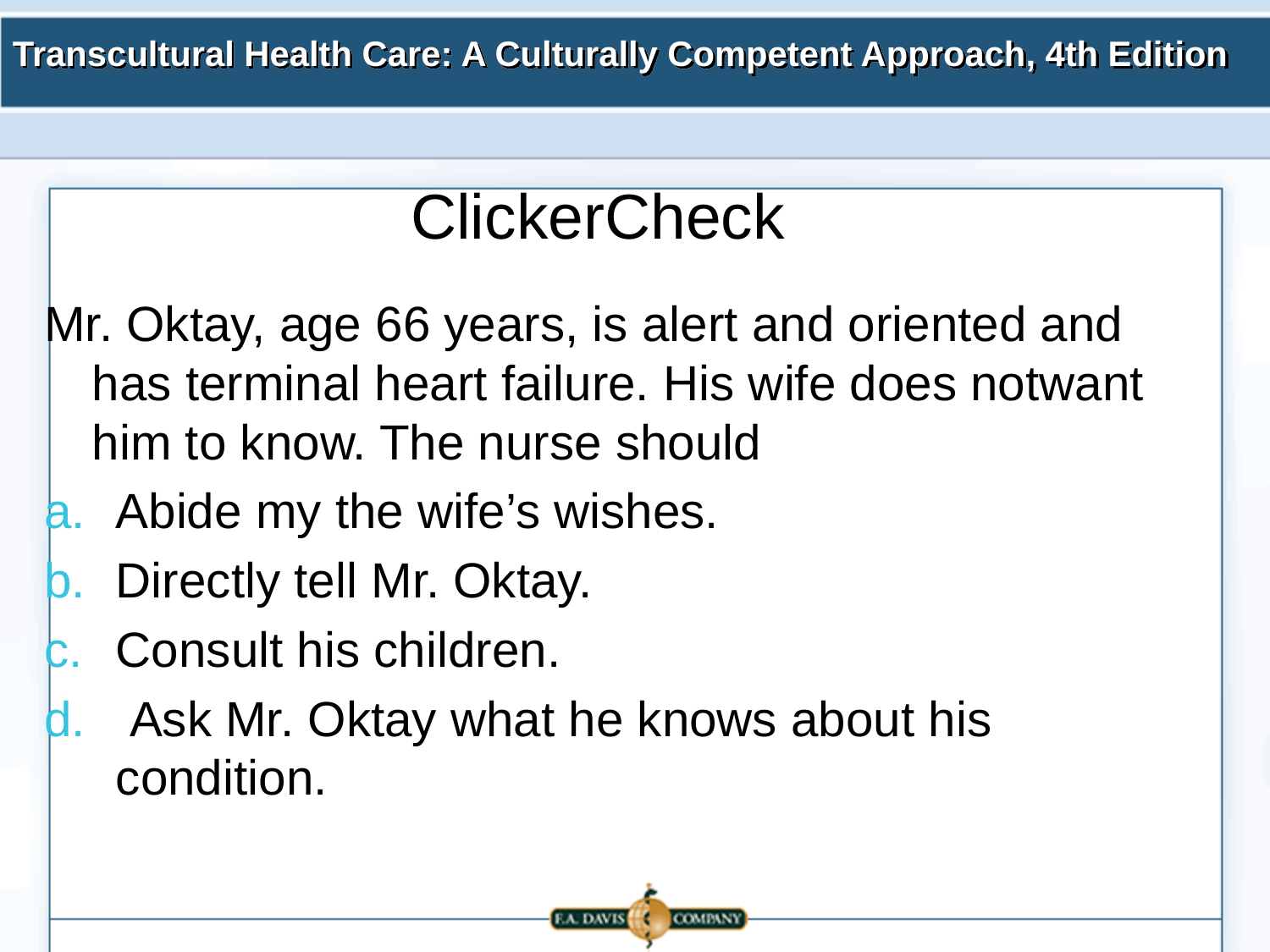

# ClickerCheck
Mr. Oktay, age 66 years, is alert and oriented and has terminal heart failure. His wife does notwant him to know. The nurse should
Abide my the wife’s wishes.
Directly tell Mr. Oktay.
Consult his children.
 Ask Mr. Oktay what he knows about his condition.